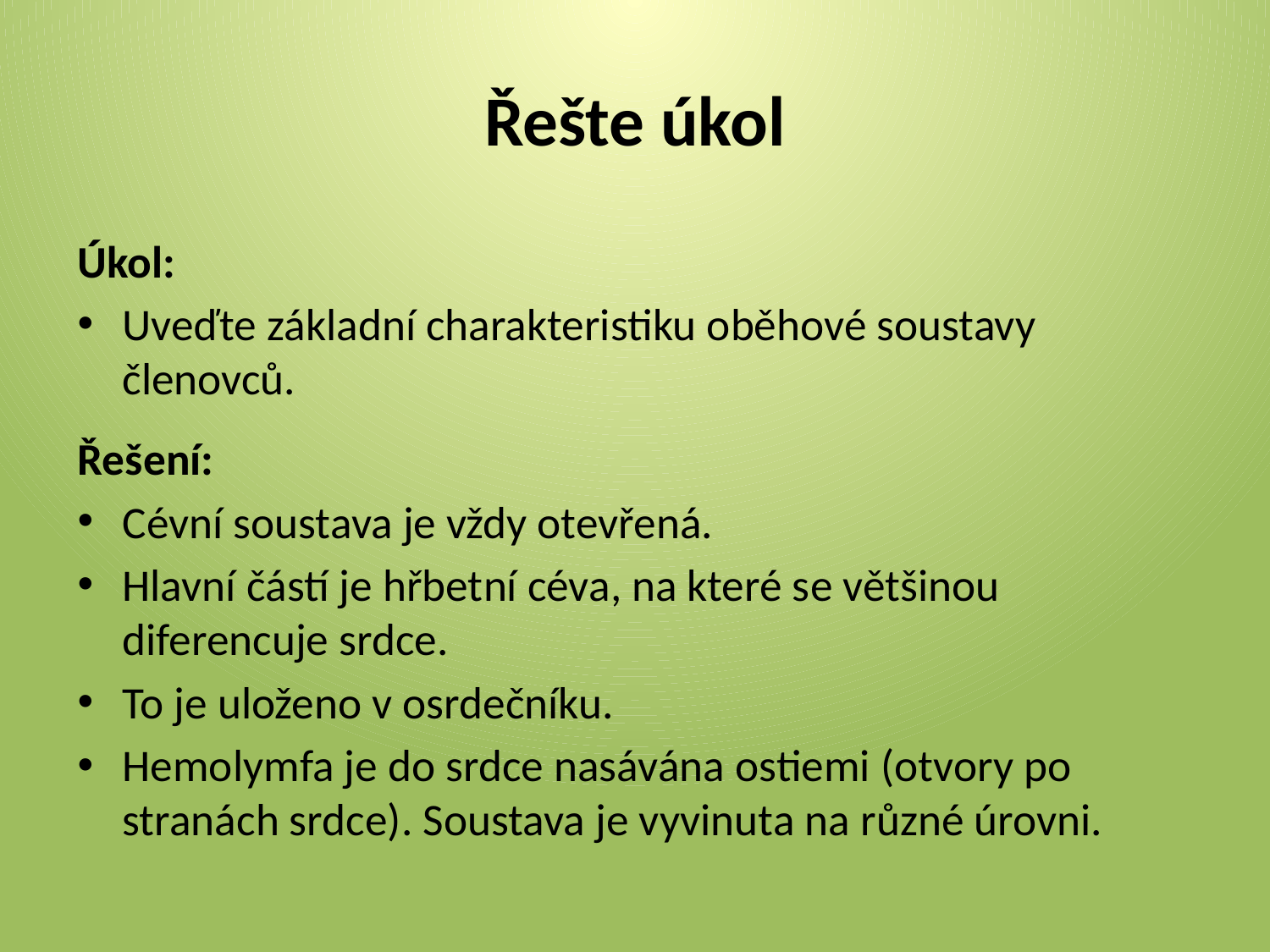

# Řešte úkol
Úkol:
Uveďte základní charakteristiku oběhové soustavy členovců.
Řešení:
Cévní soustava je vždy otevřená.
Hlavní částí je hřbetní céva, na které se většinou diferencuje srdce.
To je uloženo v osrdečníku.
Hemolymfa je do srdce nasávána ostiemi (otvory po stranách srdce). Soustava je vyvinuta na různé úrovni.